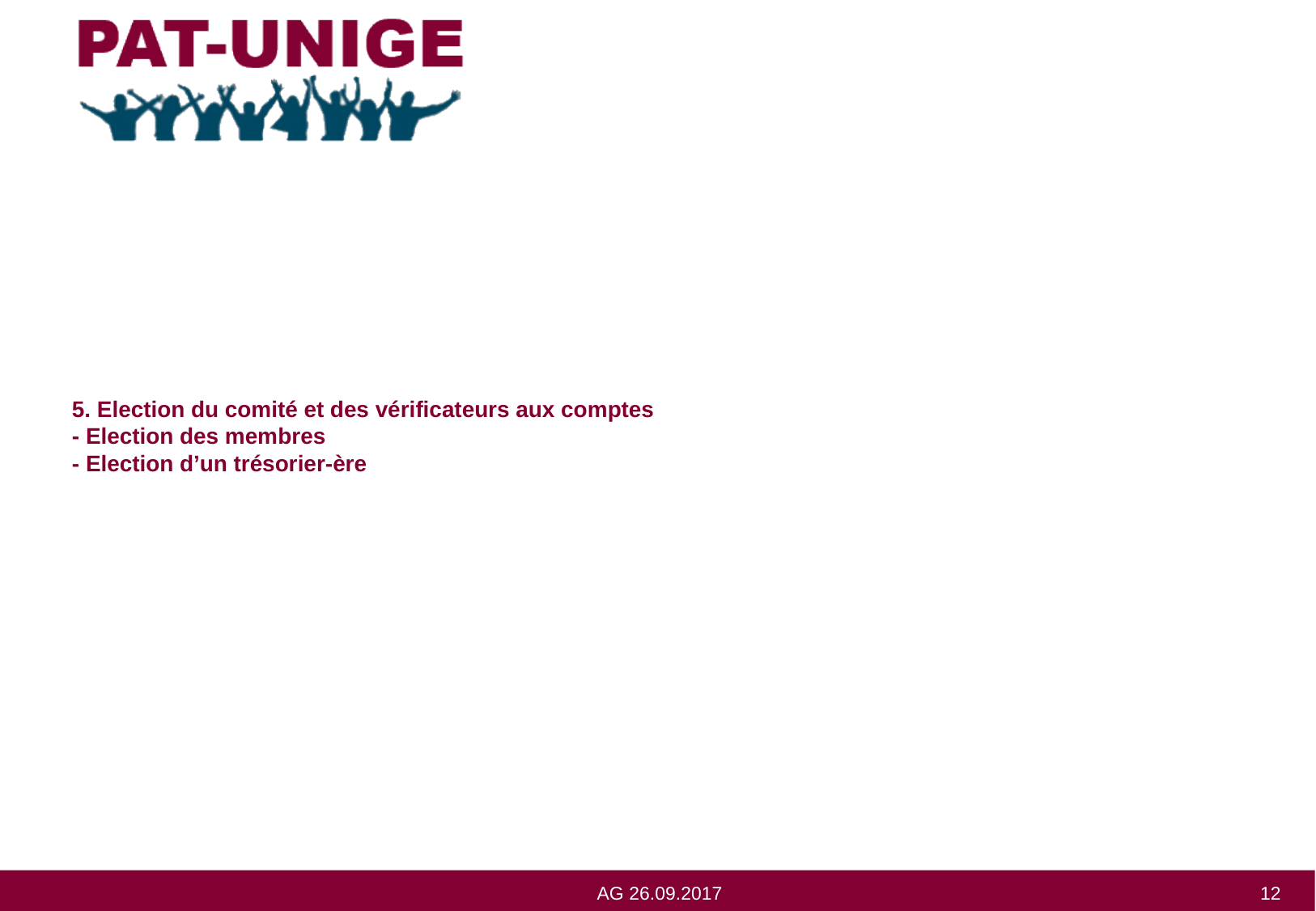

# 5. Election du comité et des vérificateurs aux comptes - Election des membres - Election d’un trésorier-ère